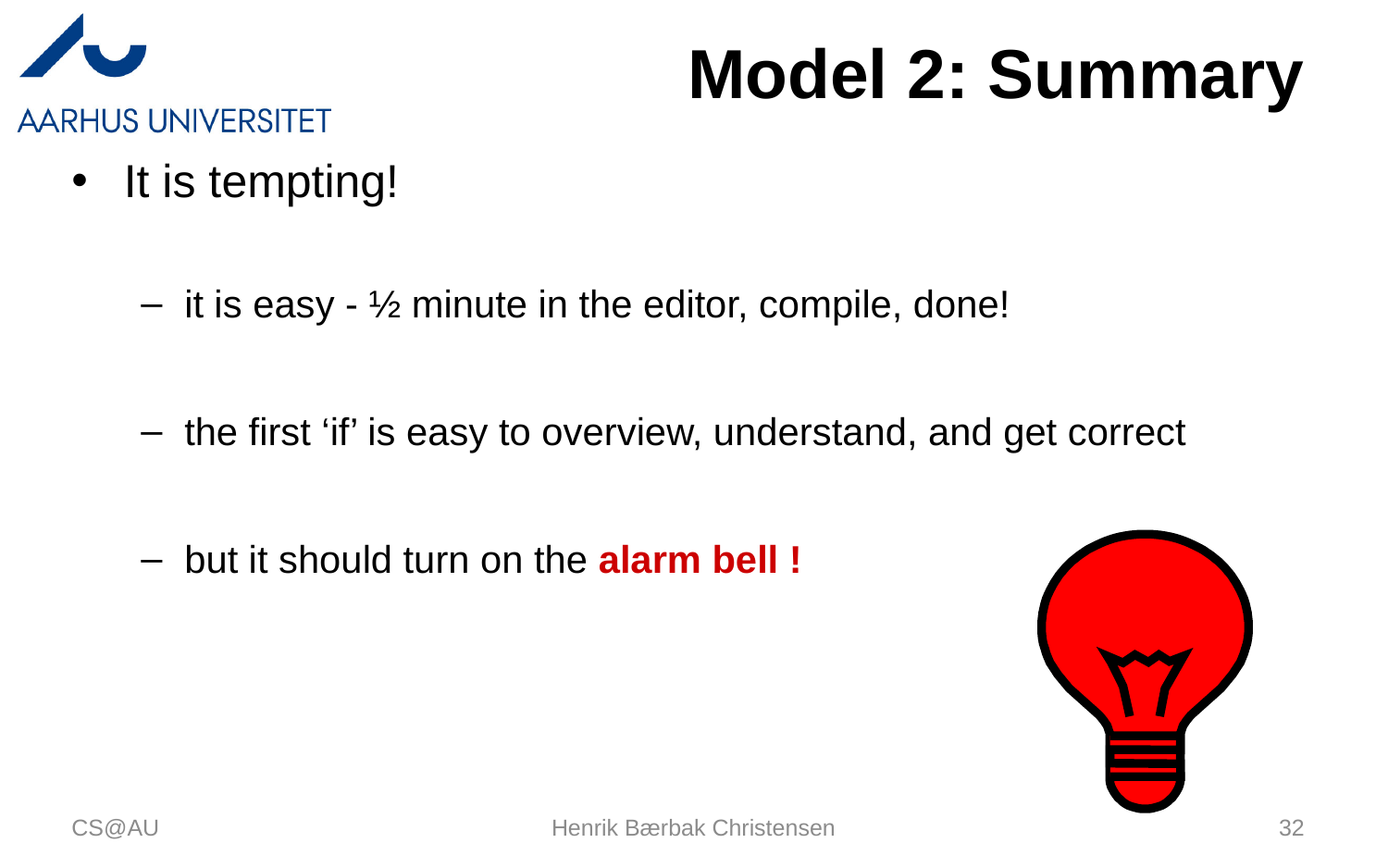

# Model 2: Summary
It is tempting!

it is easy - ½ minute in the editor, compile, done!

the first ‘if’ is easy to overview, understand, and get correct

but it should turn on the alarm bell !

CS@AU
Henrik Bærbak Christensen
32